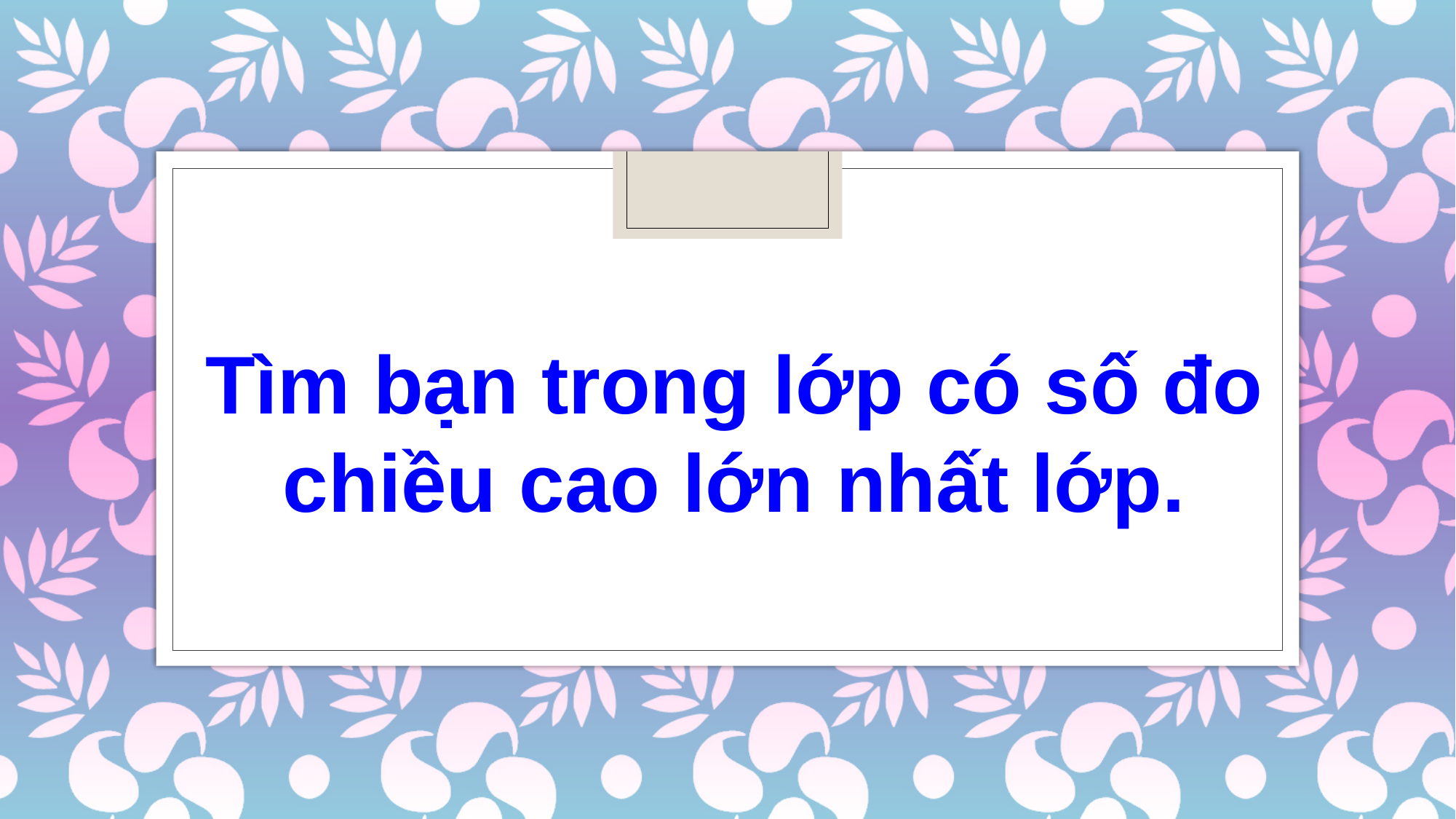

Tìm bạn trong lớp có số đo chiều cao lớn nhất lớp.